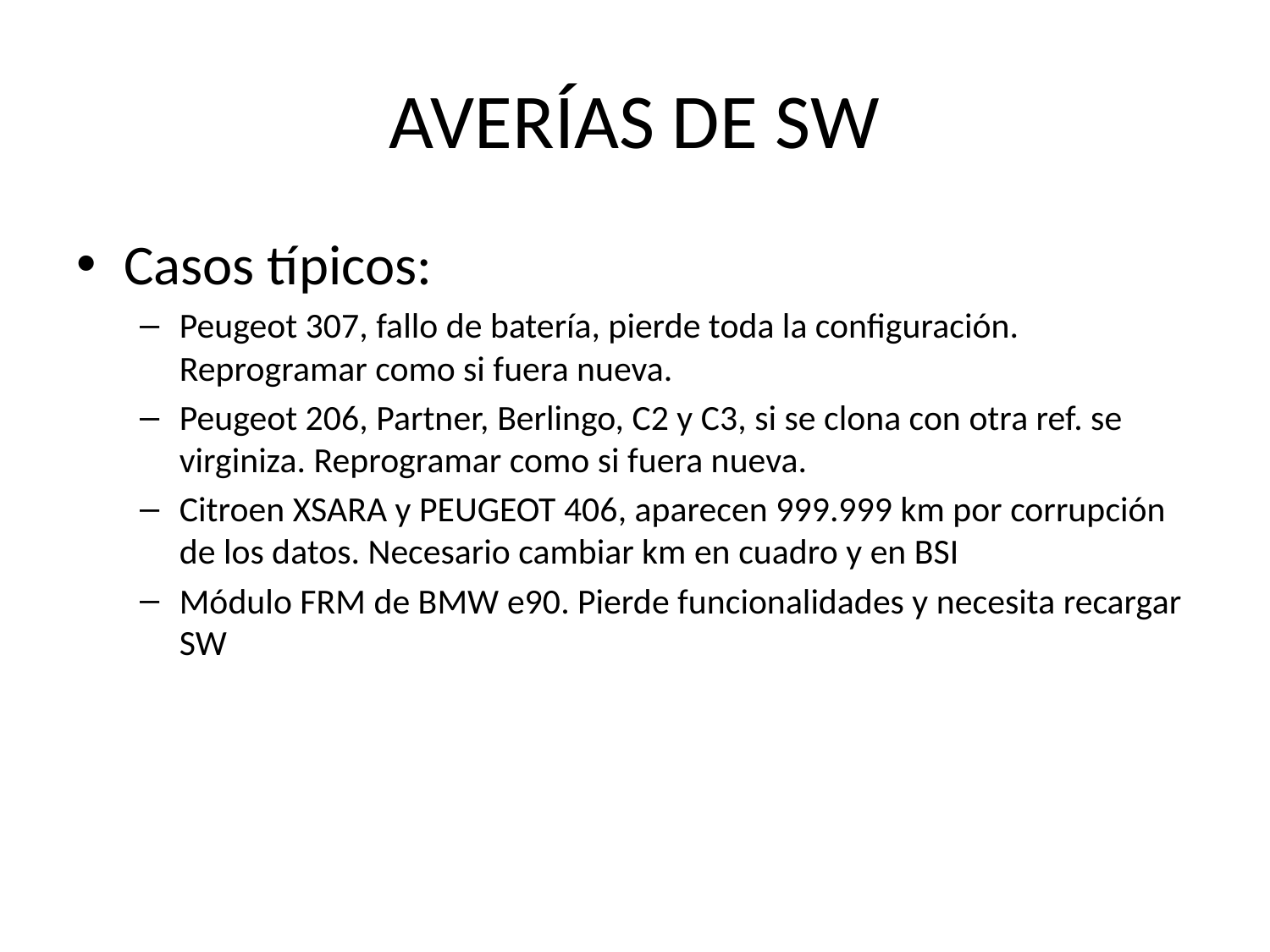

# AVERÍAS DE SW
Casos típicos:
Peugeot 307, fallo de batería, pierde toda la configuración. Reprogramar como si fuera nueva.
Peugeot 206, Partner, Berlingo, C2 y C3, si se clona con otra ref. se virginiza. Reprogramar como si fuera nueva.
Citroen XSARA y PEUGEOT 406, aparecen 999.999 km por corrupción de los datos. Necesario cambiar km en cuadro y en BSI
Módulo FRM de BMW e90. Pierde funcionalidades y necesita recargar SW